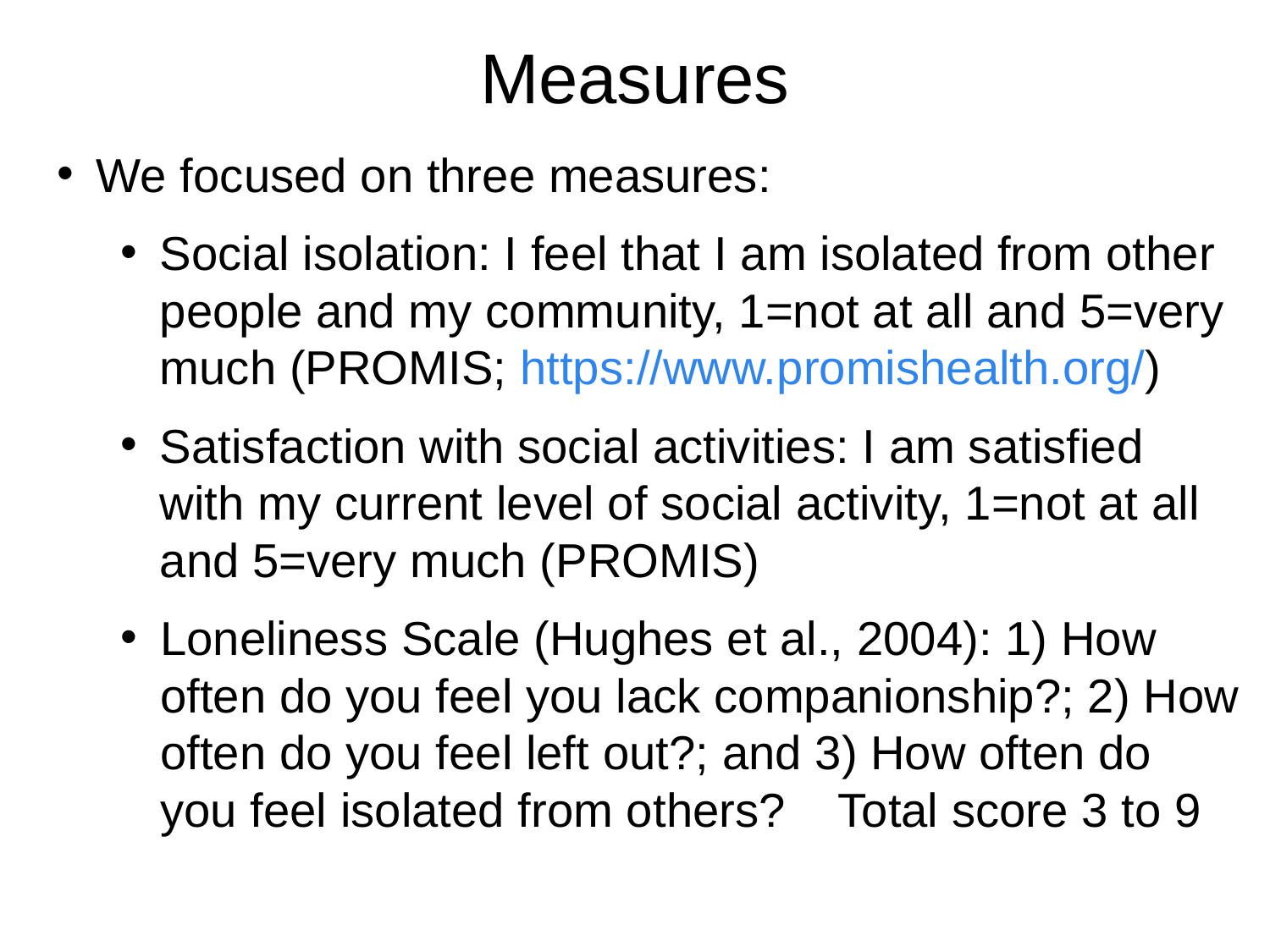

# Measures

We focused on three measures:
Social isolation: I feel that I am isolated from other people and my community, 1=not at all and 5=very much (PROMIS; https://www.promishealth.org/)
Satisfaction with social activities: I am satisfied with my current level of social activity, 1=not at all and 5=very much (PROMIS)
Loneliness Scale (Hughes et al., 2004): 1) How often do you feel you lack companionship?; 2) How often do you feel left out?; and 3) How often do you feel isolated from others?    Total score 3 to 9